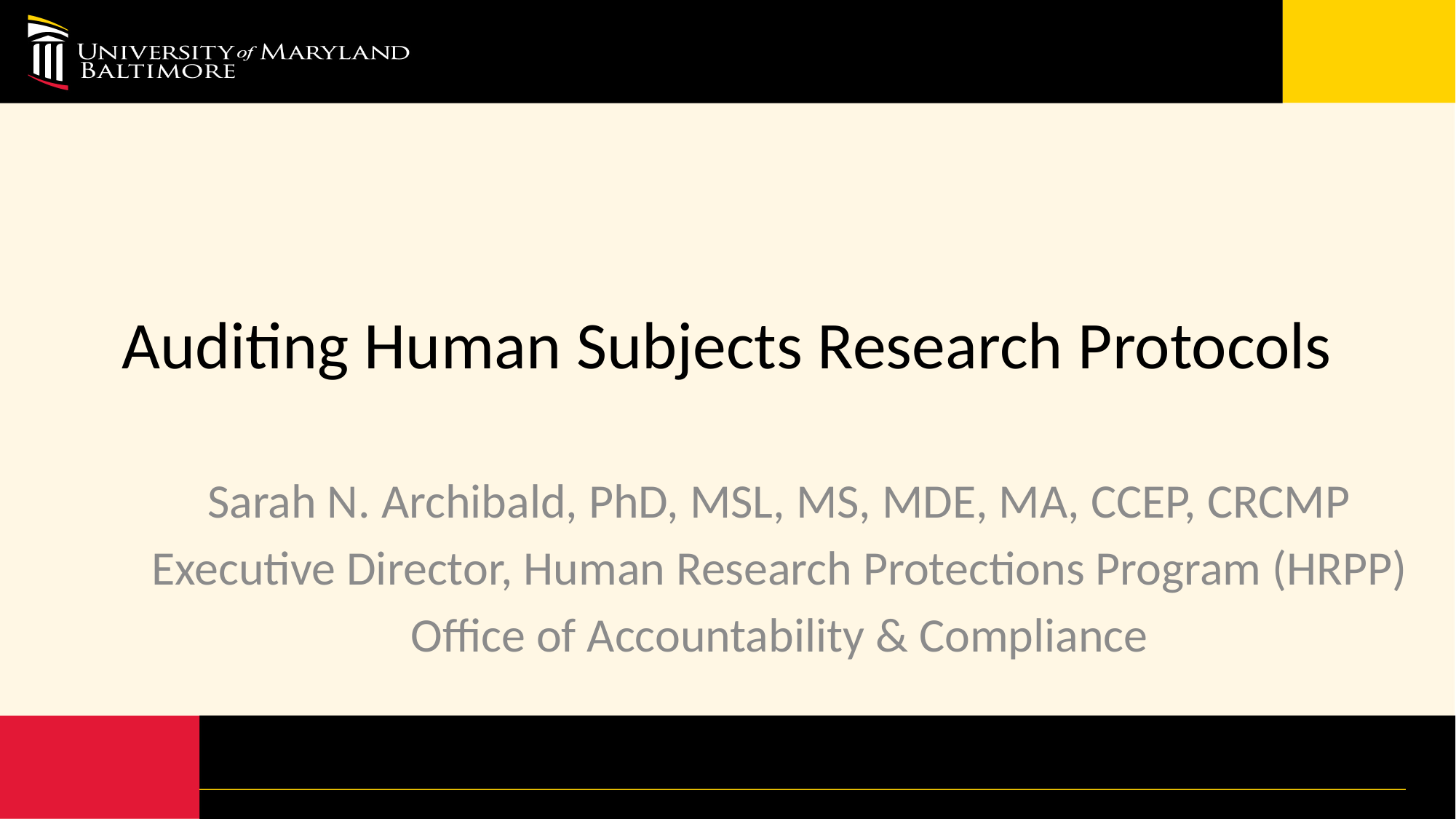

# Auditing Human Subjects Research Protocols
Sarah N. Archibald, PhD, MSL, MS, MDE, MA, CCEP, CRCMP
Executive Director, Human Research Protections Program (HRPP)
Office of Accountability & Compliance